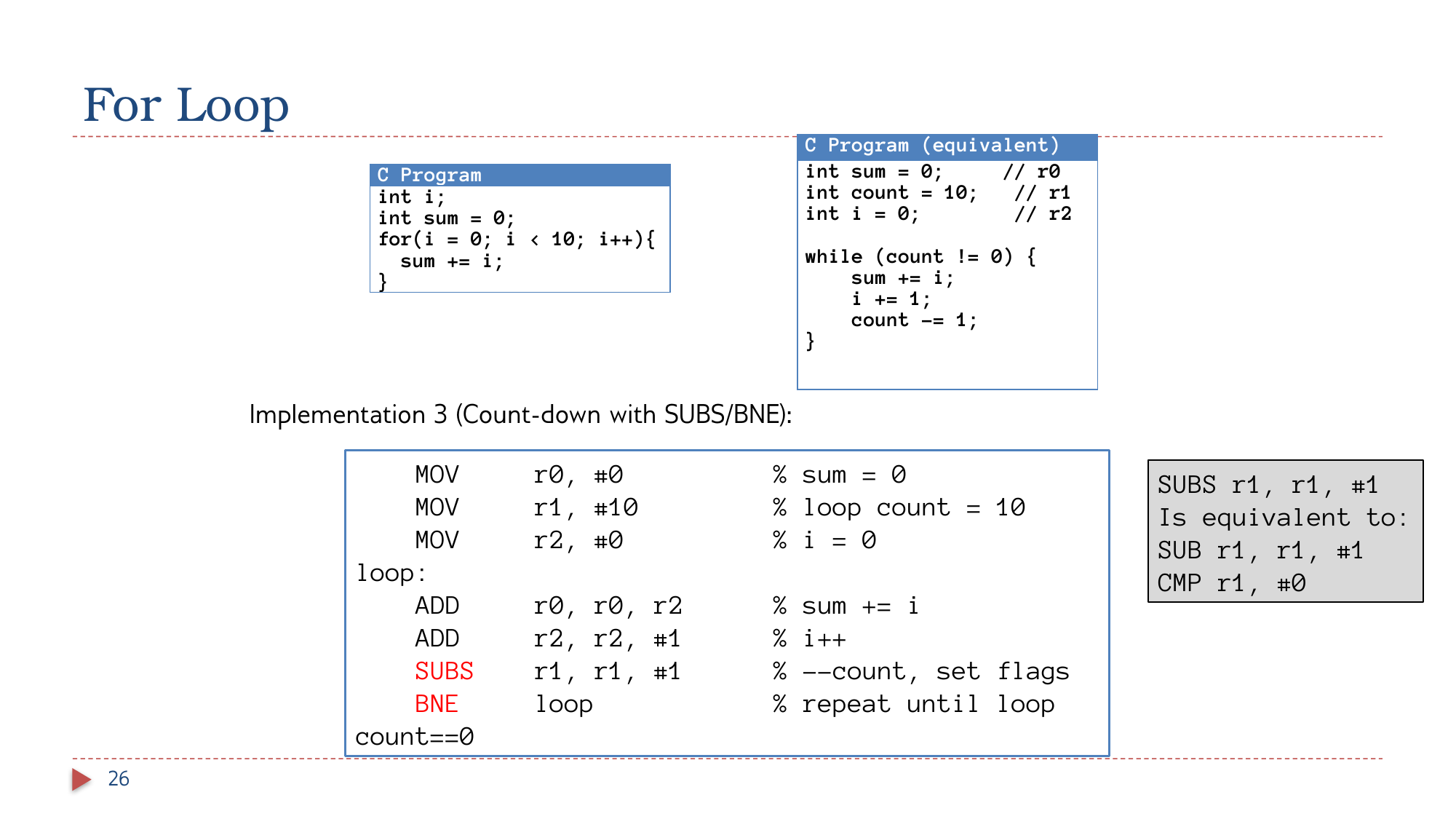

# For Loop
| C Program (equivalent) |
| --- |
| int sum = 0; // r0 int count = 10; // r1 int i = 0; // r2 while (count != 0) { sum += i; i += 1; count -= 1; } |
| C Program |
| --- |
| int i; int sum = 0; for(i = 0; i < 10; i++){ sum += i; } |
Implementation 3 (Count-down with SUBS/BNE):
    MOV     r0, #0          % sum = 0
    MOV     r1, #10         % loop count = 10
    MOV     r2, #0          % i = 0
loop:
    ADD     r0, r0, r2      % sum += i
    ADD     r2, r2, #1      % i++
    SUBS    r1, r1, #1      % --count, set flags
    BNE     loop            % repeat until loop count==0
SUBS r1, r1, #1
Is equivalent to:
SUB r1, r1, #1
CMP r1, #0
26